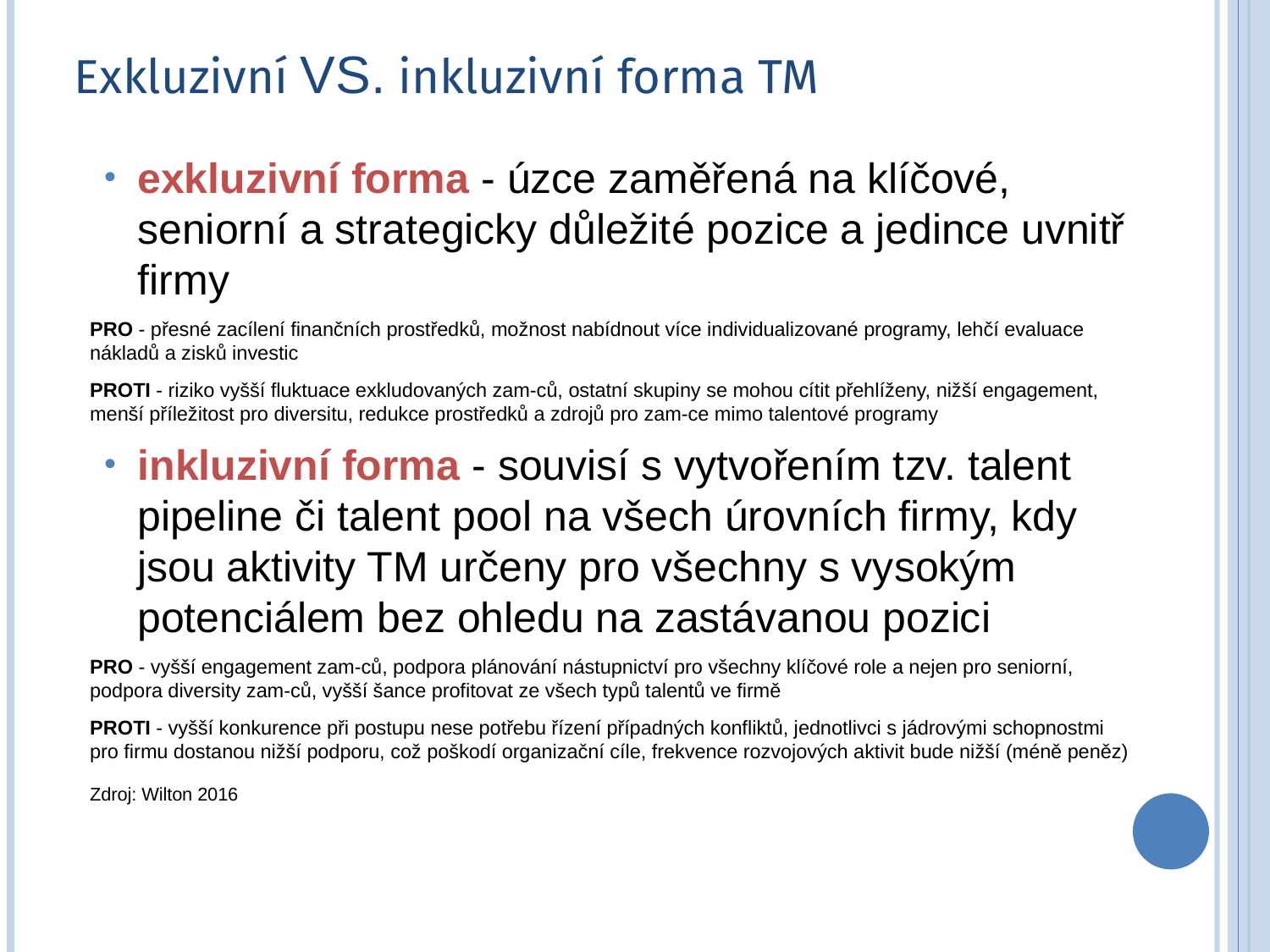

# Exkluzivní vs. inkluzivní forma TM
exkluzivní forma - úzce zaměřená na klíčové, seniorní a strategicky důležité pozice a jedince uvnitř firmy
PRO - přesné zacílení finančních prostředků, možnost nabídnout více individualizované programy, lehčí evaluace nákladů a zisků investic
PROTI - riziko vyšší fluktuace exkludovaných zam-ců, ostatní skupiny se mohou cítit přehlíženy, nižší engagement, menší příležitost pro diversitu, redukce prostředků a zdrojů pro zam-ce mimo talentové programy
inkluzivní forma - souvisí s vytvořením tzv. talent pipeline či talent pool na všech úrovních firmy, kdy jsou aktivity TM určeny pro všechny s vysokým potenciálem bez ohledu na zastávanou pozici
PRO - vyšší engagement zam-ců, podpora plánování nástupnictví pro všechny klíčové role a nejen pro seniorní, podpora diversity zam-ců, vyšší šance profitovat ze všech typů talentů ve firmě
PROTI - vyšší konkurence při postupu nese potřebu řízení případných konfliktů, jednotlivci s jádrovými schopnostmi pro firmu dostanou nižší podporu, což poškodí organizační cíle, frekvence rozvojových aktivit bude nižší (méně peněz)
Zdroj: Wilton 2016